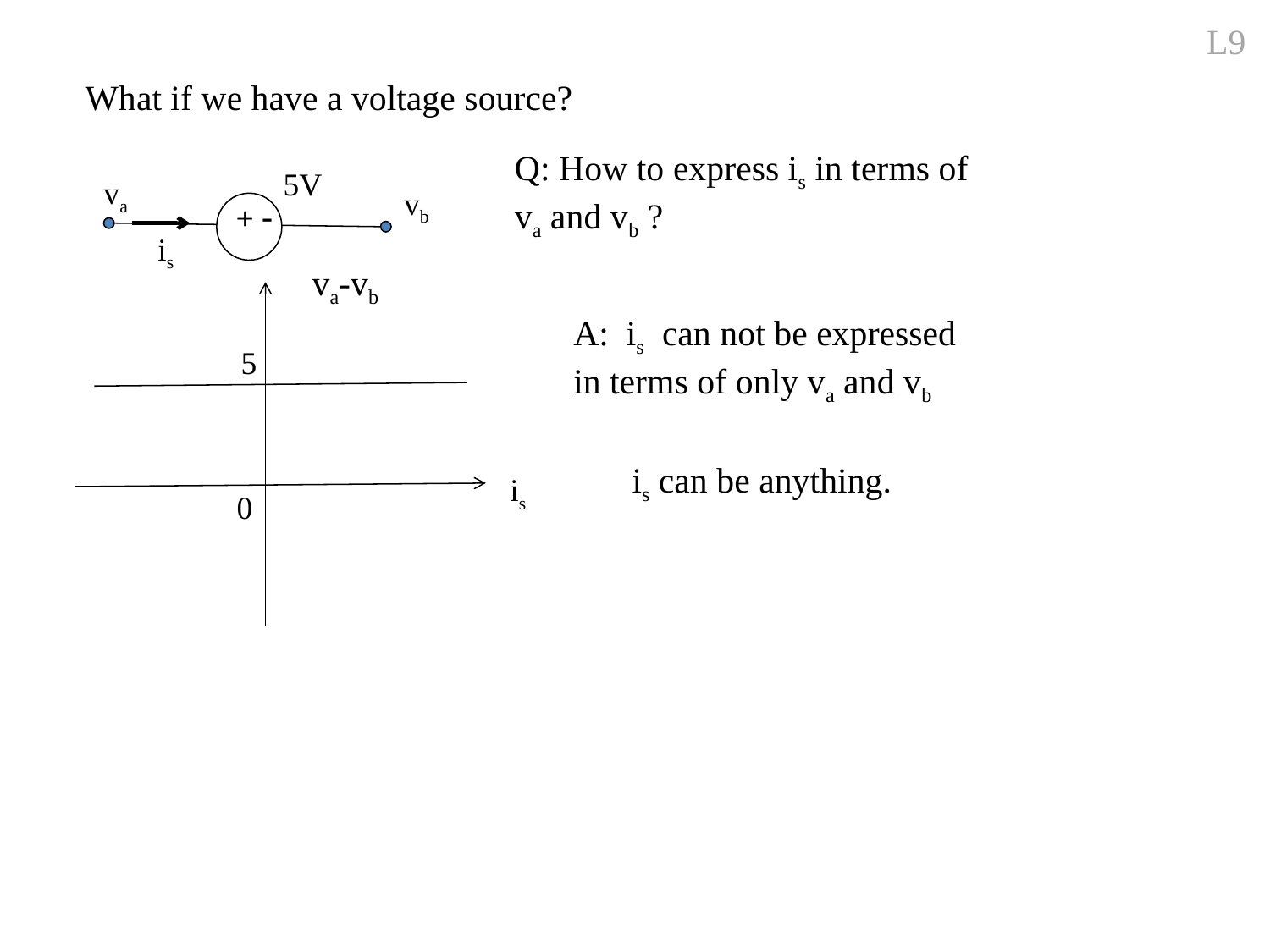

L9
What if we have a voltage source?
Q: How to express is in terms of
va and vb ?
5V
 va
 vb
+ −

 is
 va-vb
 5
 is
 0
A:  is  can not be expressed
in terms of only va and vb
 is can be anything.